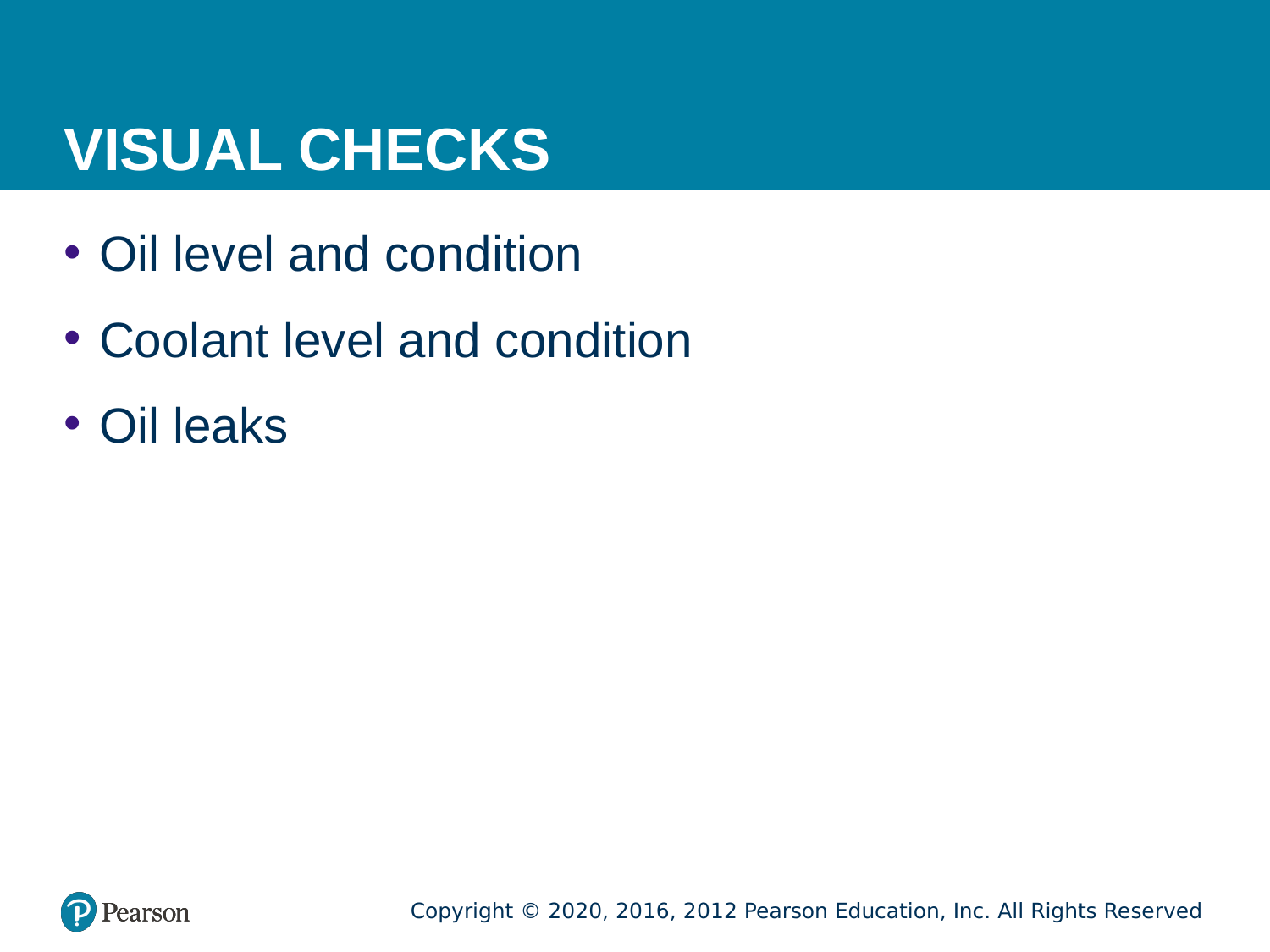

# VISUAL CHECKS
Oil level and condition
Coolant level and condition
Oil leaks